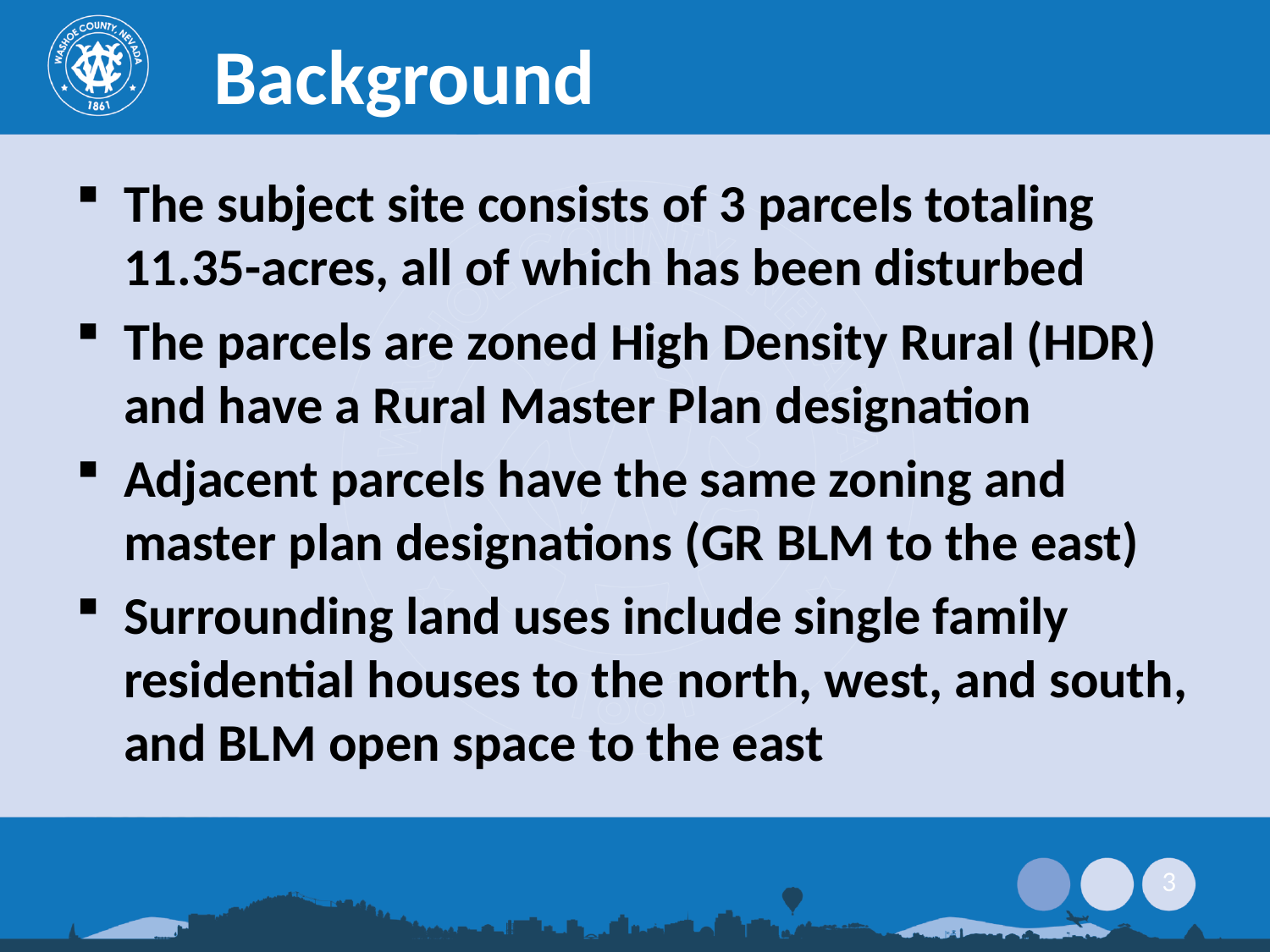

Background
The subject site consists of 3 parcels totaling 11.35-acres, all of which has been disturbed
The parcels are zoned High Density Rural (HDR) and have a Rural Master Plan designation
Adjacent parcels have the same zoning and master plan designations (GR BLM to the east)
Surrounding land uses include single family residential houses to the north, west, and south, and BLM open space to the east